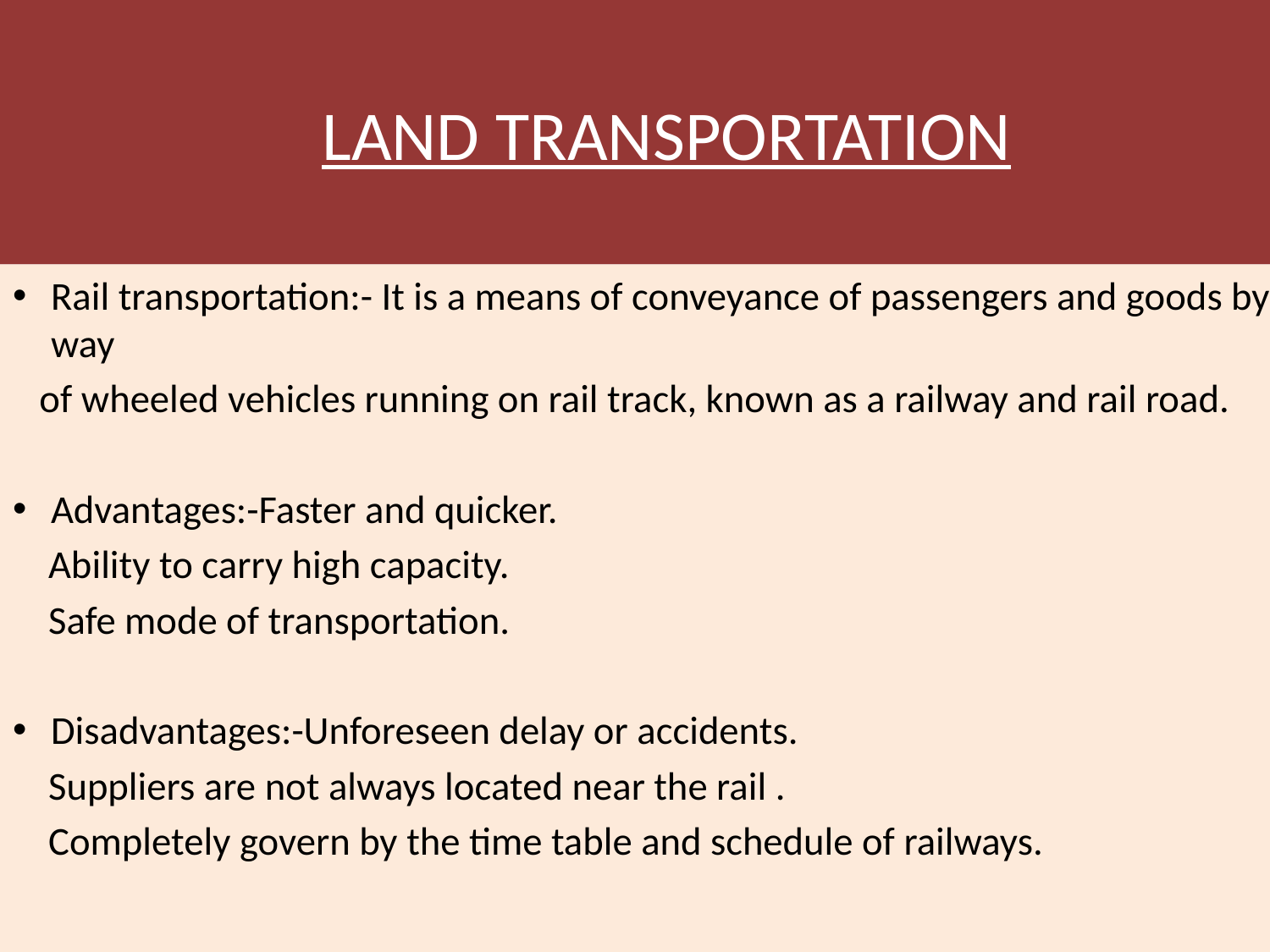

# LAND TRANSPORTATION
Rail transportation:- It is a means of conveyance of passengers and goods by way
   of wheeled vehicles running on rail track, known as a railway and rail road.

Advantages:-Faster and quicker.
    Ability to carry high capacity.
    Safe mode of transportation.

Disadvantages:-Unforeseen delay or accidents.
    Suppliers are not always located near the rail .
    Completely govern by the time table and schedule of railways.